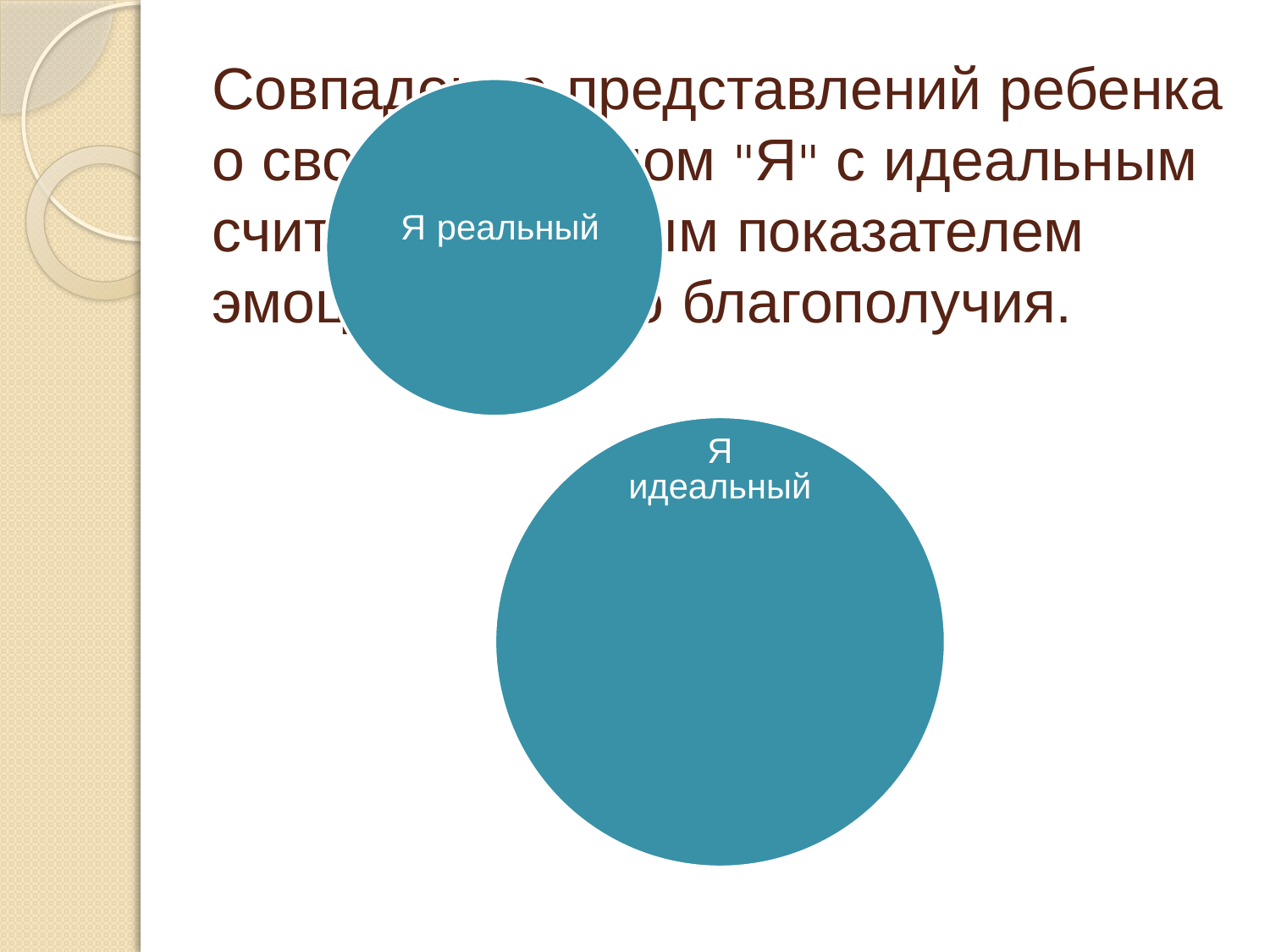

# Совпадение представлений ребенка о своём реальном "Я" с идеальным считается важным показателем эмоционального благополучия.
Я идеальный
 Я реальный